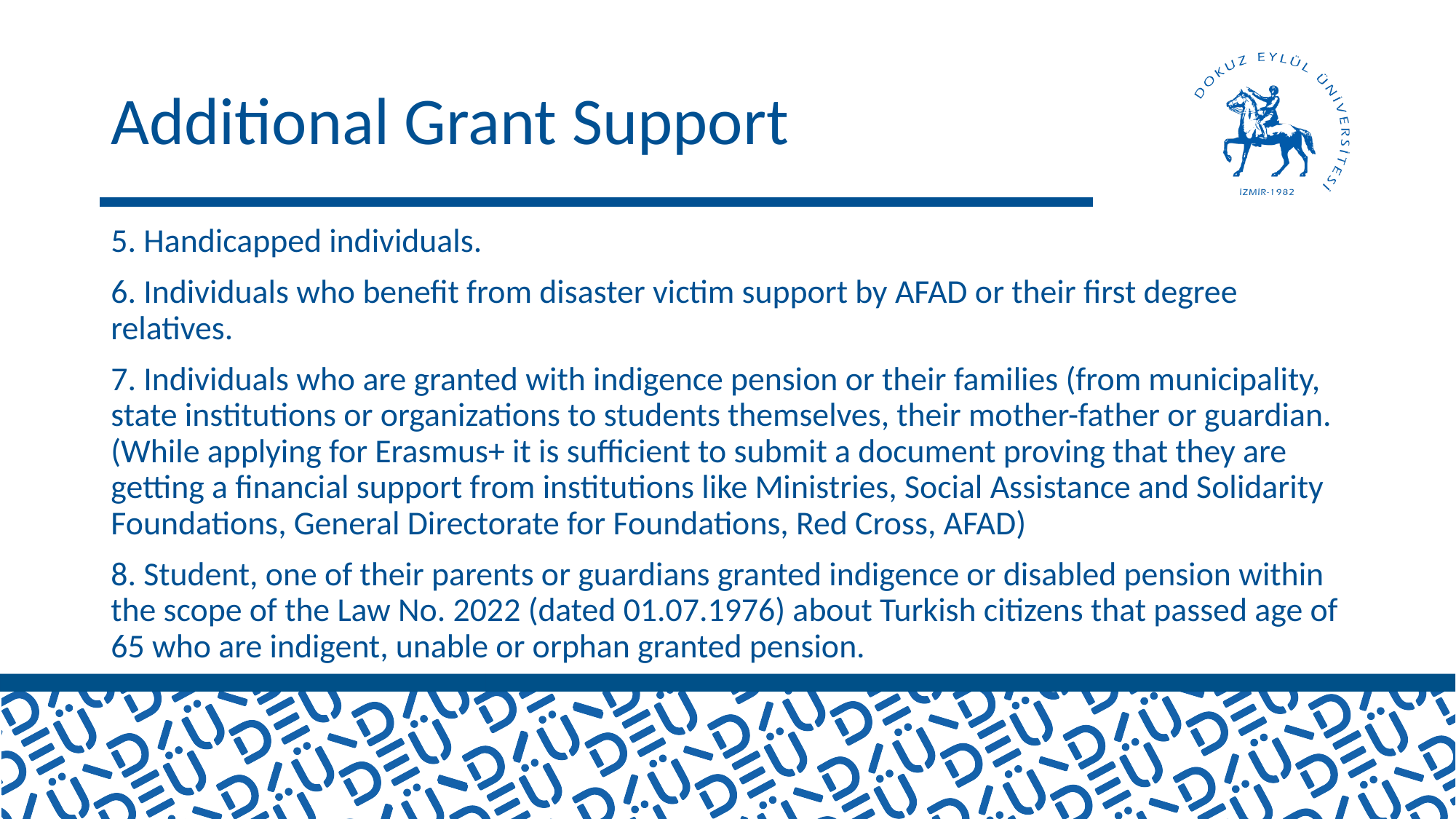

# Additional Grant Support
5. Handicapped individuals.
6. Individuals who benefit from disaster victim support by AFAD or their first degree relatives.
7. Individuals who are granted with indigence pension or their families (from municipality, state institutions or organizations to students themselves, their mother-father or guardian. (While applying for Erasmus+ it is sufficient to submit a document proving that they are getting a financial support from institutions like Ministries, Social Assistance and Solidarity Foundations, General Directorate for Foundations, Red Cross, AFAD)
8. Student, one of their parents or guardians granted indigence or disabled pension within the scope of the Law No. 2022 (dated 01.07.1976) about Turkish citizens that passed age of 65 who are indigent, unable or orphan granted pension.